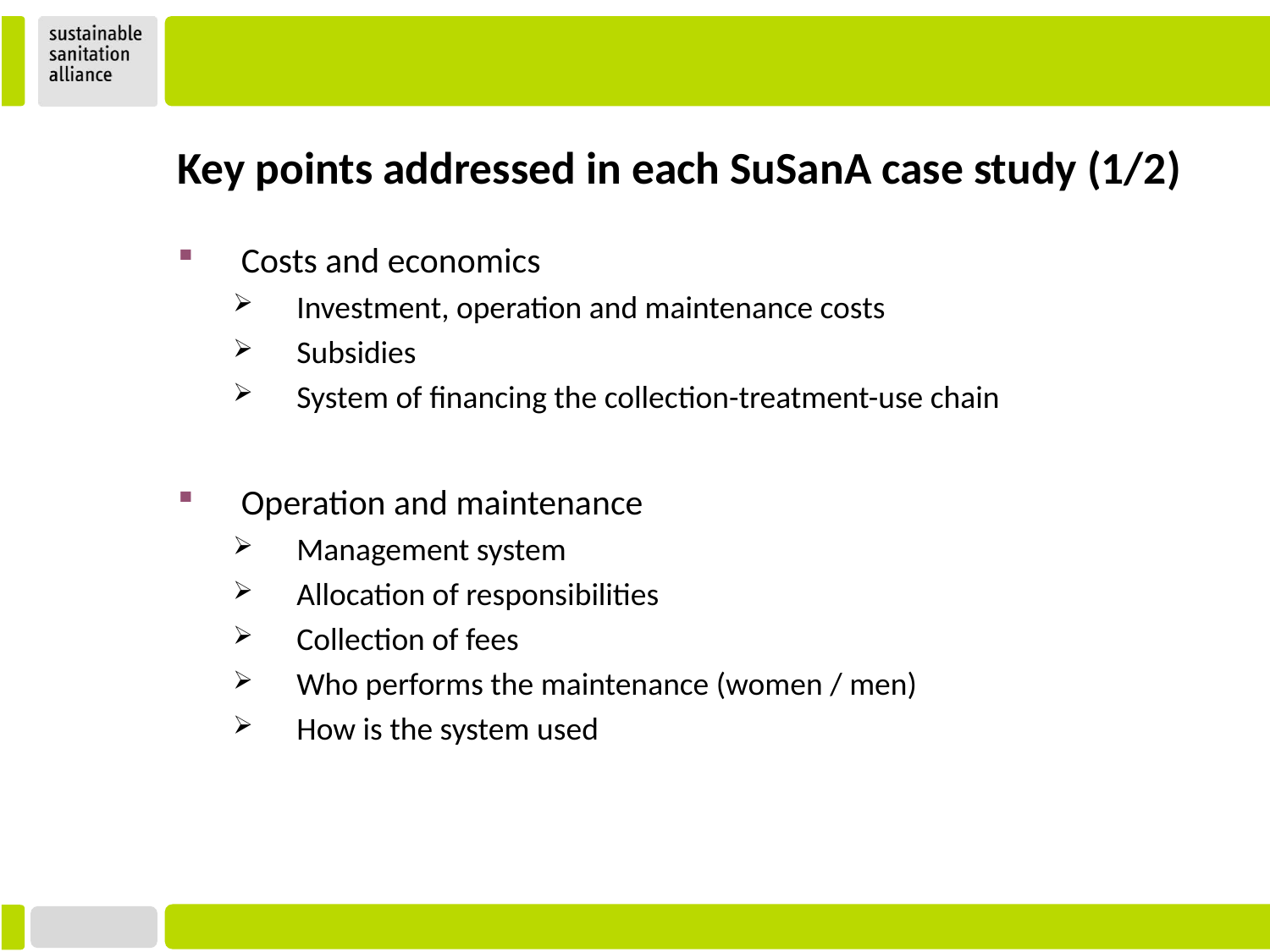

Key points addressed in each SuSanA case study (1/2)
Costs and economics
Investment, operation and maintenance costs
Subsidies
System of financing the collection-treatment-use chain

Operation and maintenance
Management system
Allocation of responsibilities
Collection of fees
Who performs the maintenance (women / men)
How is the system used